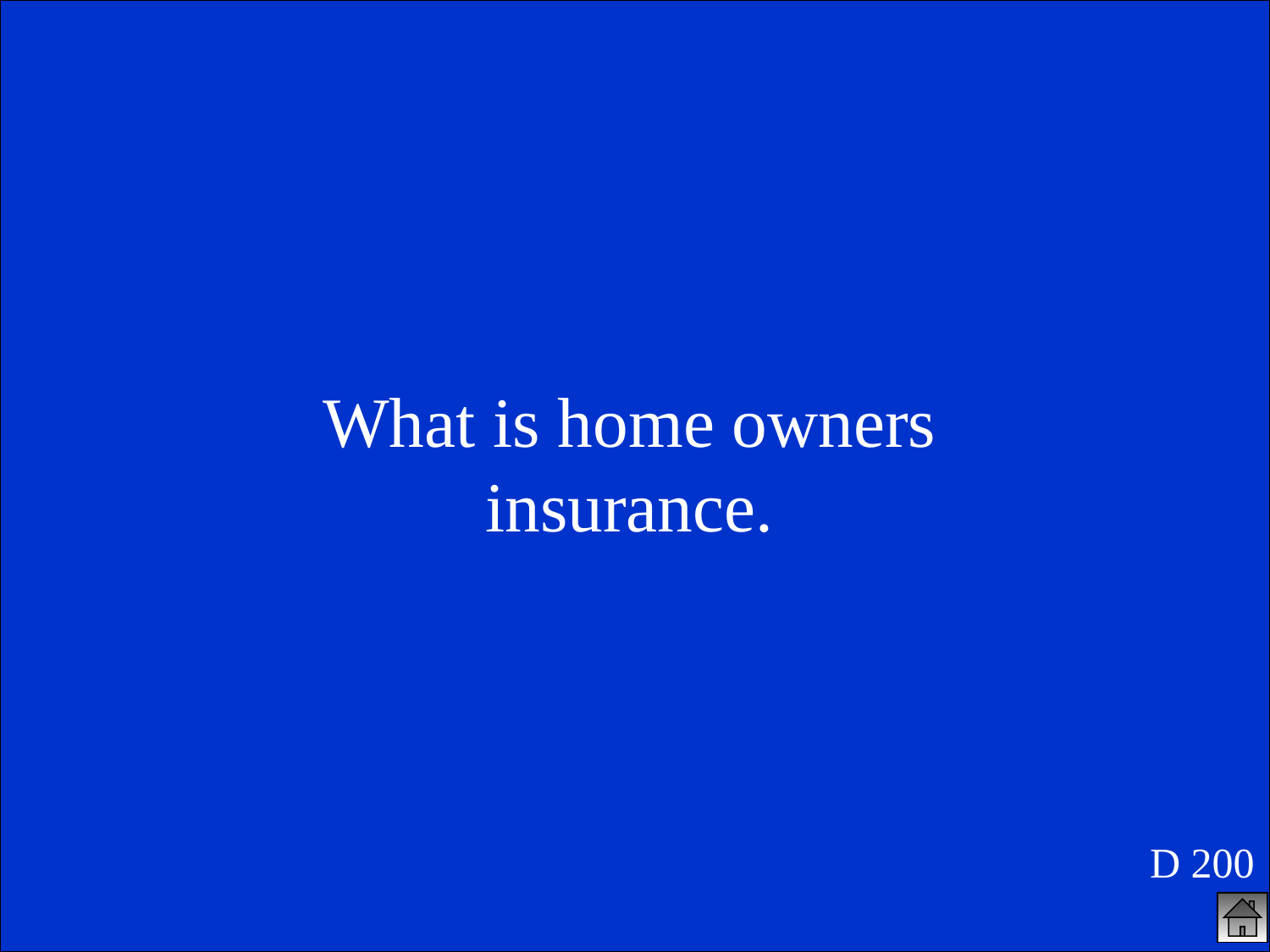

What is home owners insurance.
D 200